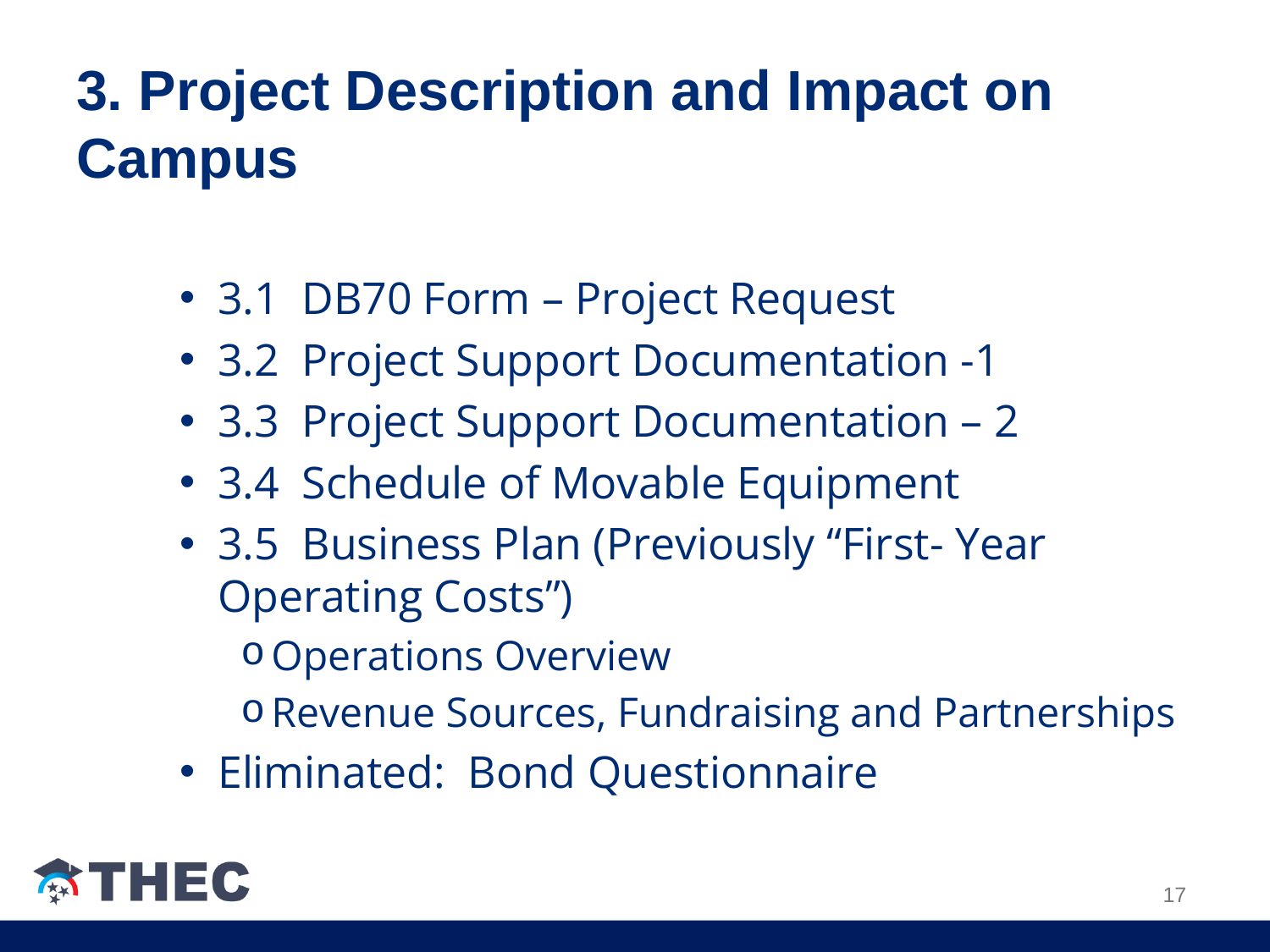

# 3. Project Description and Impact on Campus

3.1  DB70 Form – Project Request
3.2  Project Support Documentation -1
3.3  Project Support Documentation – 2
3.4  Schedule of Movable Equipment
3.5  Business Plan (Previously “First- Year   Operating Costs”)
Operations Overview
Revenue Sources, Fundraising and Partnerships
Eliminated:  Bond Questionnaire